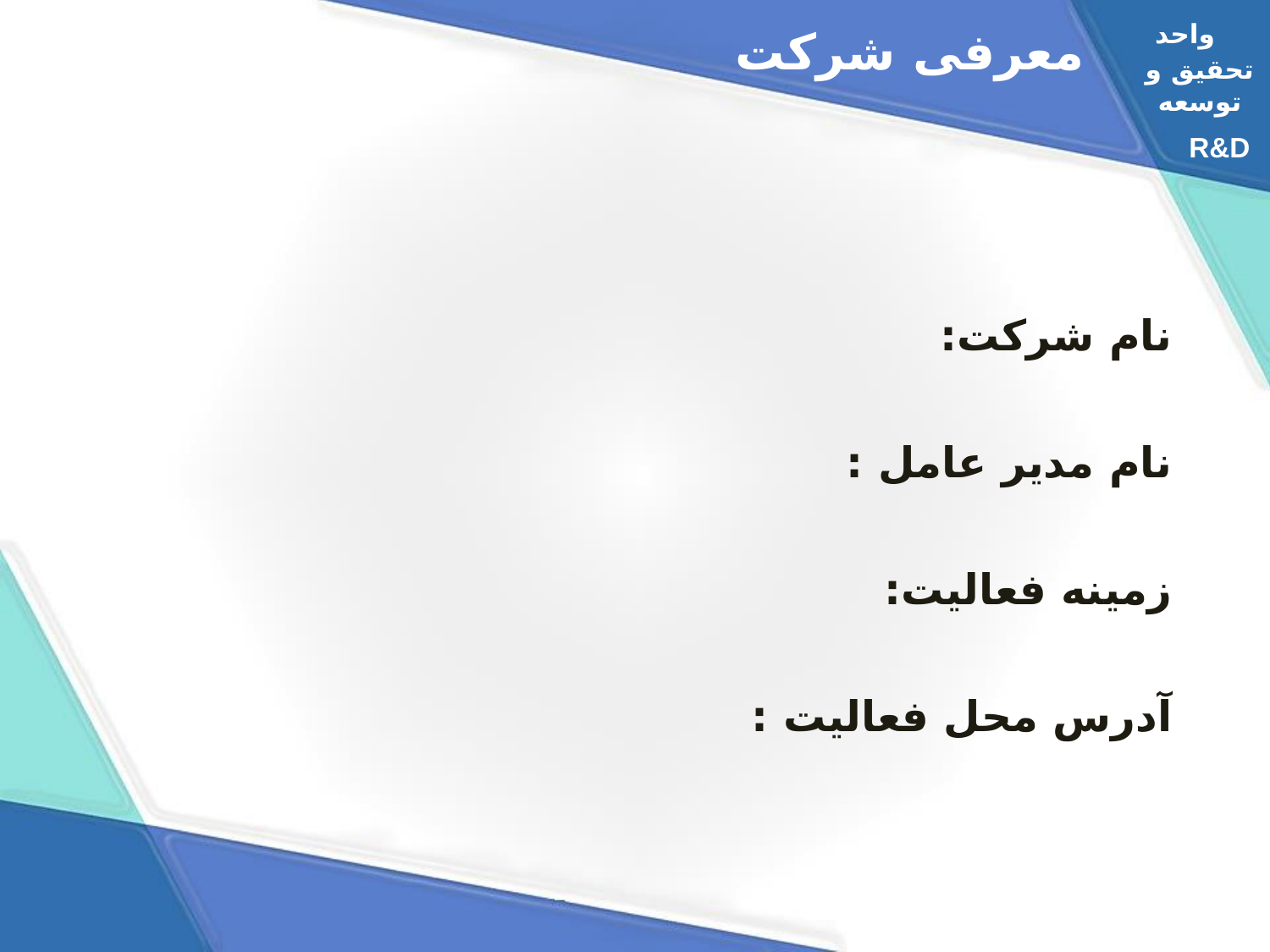

واحد
معرفی شرکت
تحقیق و توسعه
R&D
# نام شرکت: نام مدیر عامل : زمینه فعالیت: آدرس محل فعالیت :